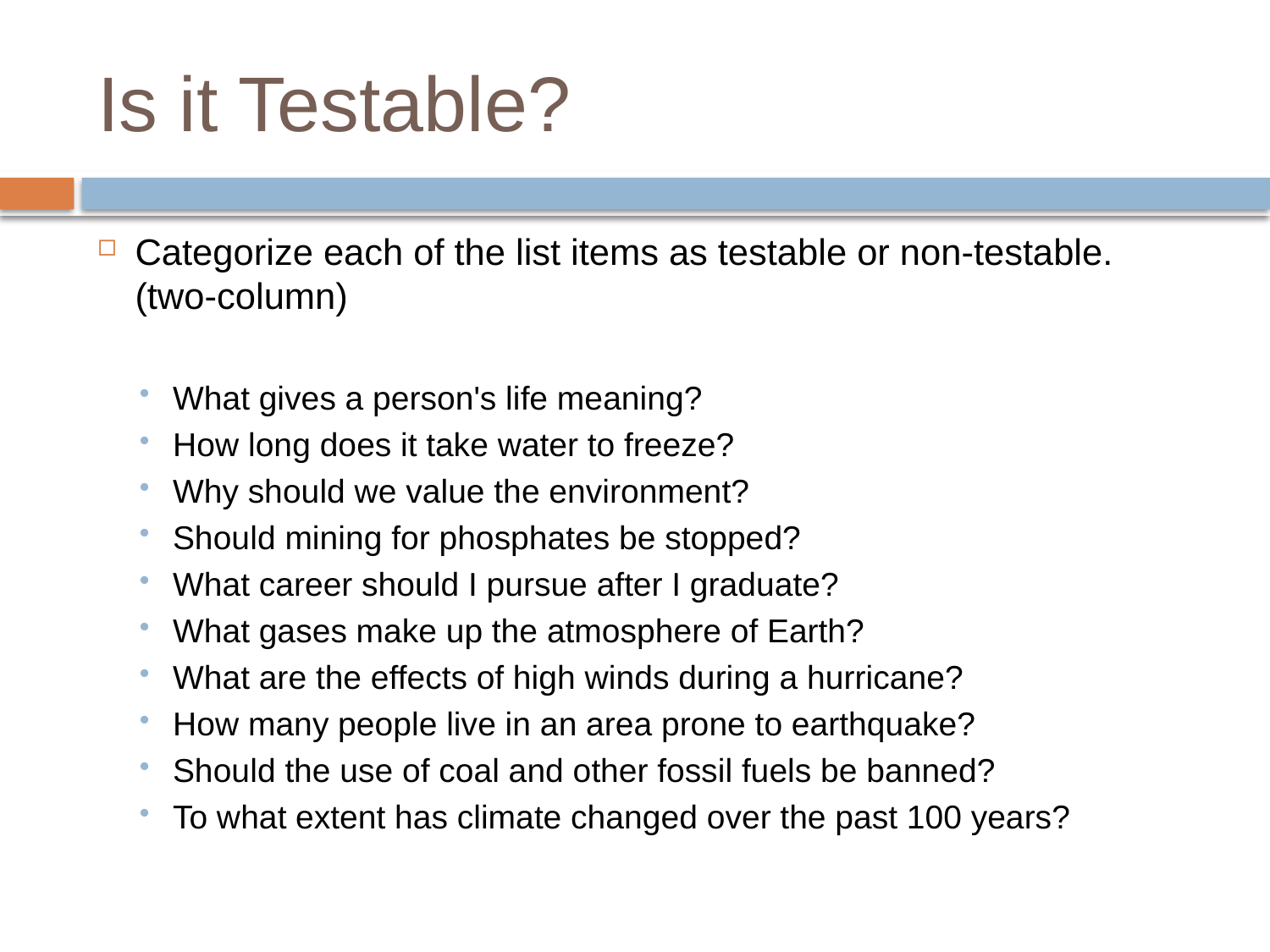

# Is it Testable?
Categorize each of the list items as testable or non-testable. (two-column)

What gives a person's life meaning?
How long does it take water to freeze?
Why should we value the environment?
Should mining for phosphates be stopped?
What career should I pursue after I graduate?
What gases make up the atmosphere of Earth?
What are the effects of high winds during a hurricane?
How many people live in an area prone to earthquake?
Should the use of coal and other fossil fuels be banned?
To what extent has climate changed over the past 100 years?